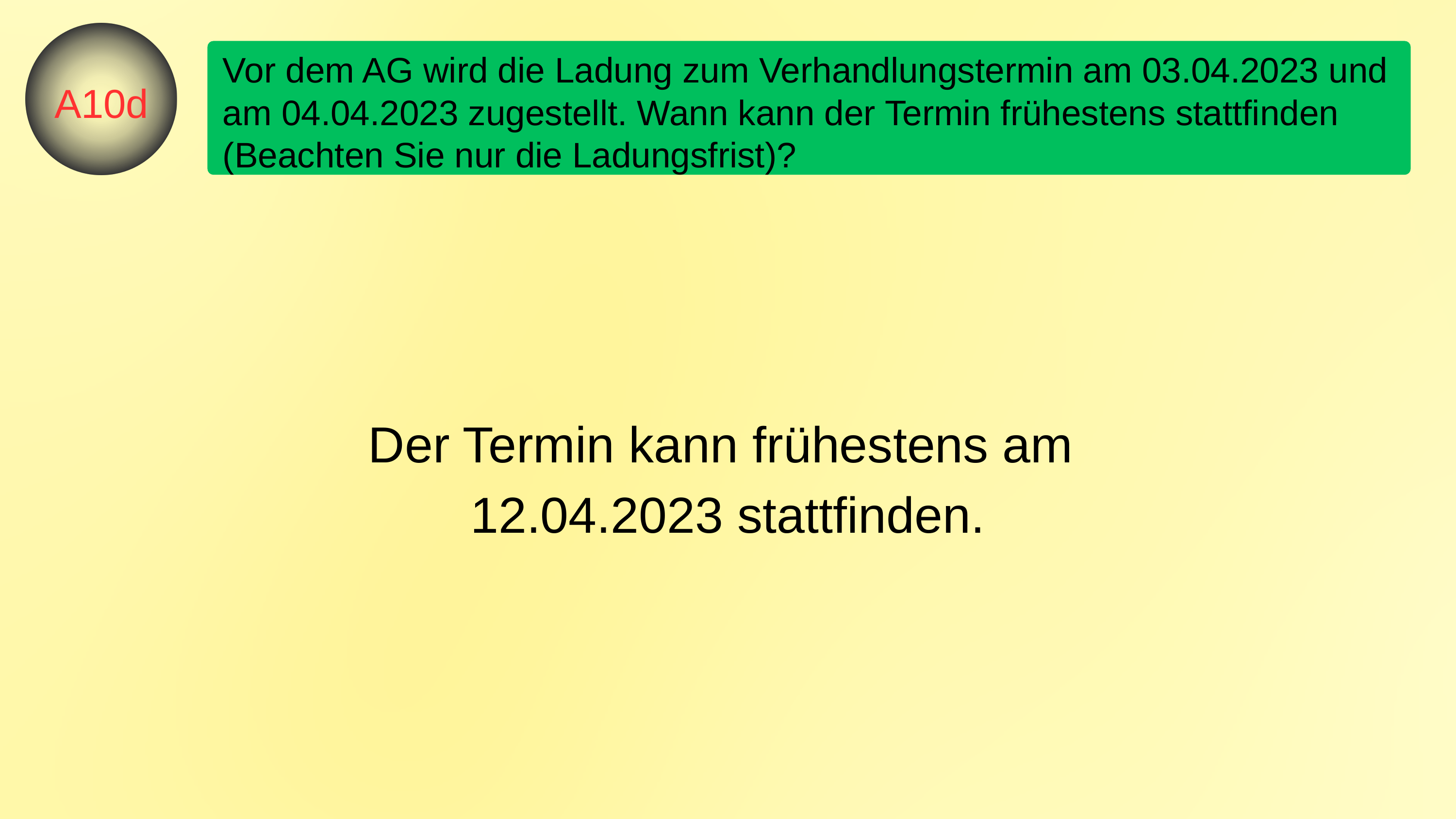

Vor dem AG wird die Ladung zum Verhandlungstermin am 03.04.2023 und am 04.04.2023 zugestellt. Wann kann der Termin frühestens stattfinden (Beachten Sie nur die Ladungsfrist)?
A10d
Der Termin kann frühestens am
12.04.2023 stattfinden.